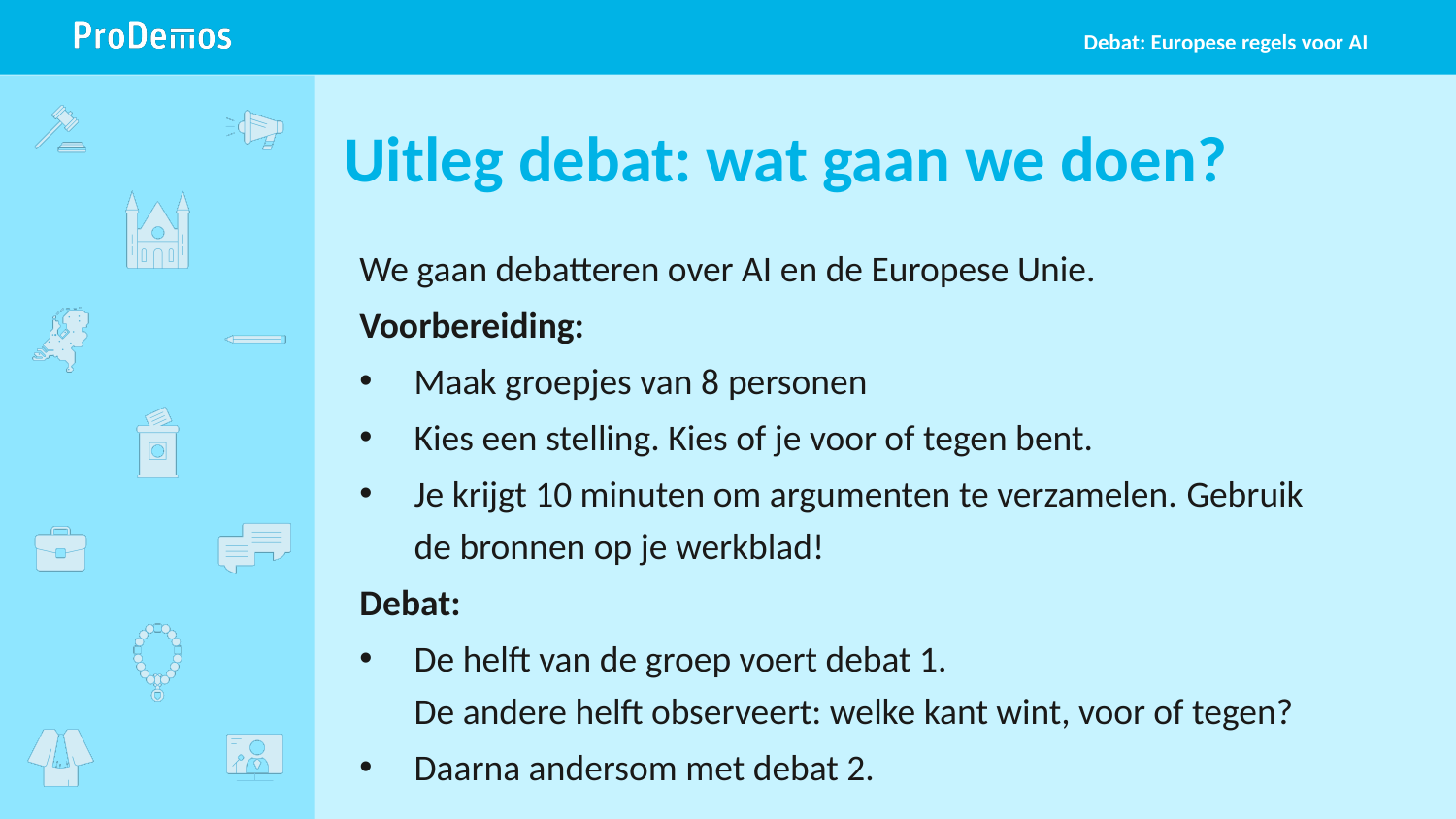

Debat: Europese regels voor AI

# Uitleg debat: wat gaan we doen?
We gaan debatteren over AI en de Europese Unie.
Voorbereiding:
Maak groepjes van 8 personen
Kies een stelling. Kies of je voor of tegen bent.
Je krijgt 10 minuten om argumenten te verzamelen. Gebruik de bronnen op je werkblad!
Debat:
De helft van de groep voert debat 1.
De andere helft observeert: welke kant wint, voor of tegen?
Daarna andersom met debat 2.